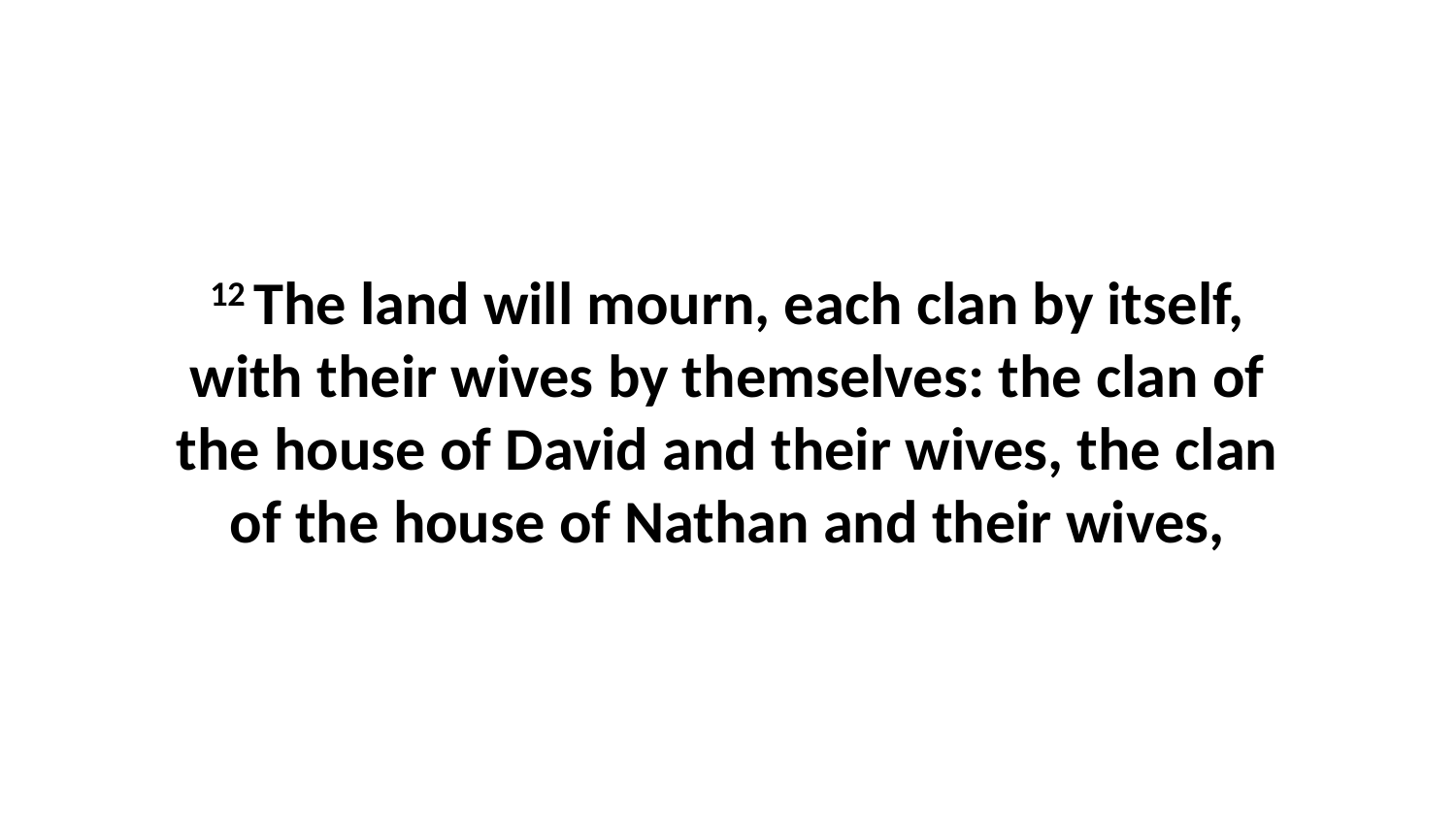

12 The land will mourn, each clan by itself, with their wives by themselves: the clan of the house of David and their wives, the clan of the house of Nathan and their wives,